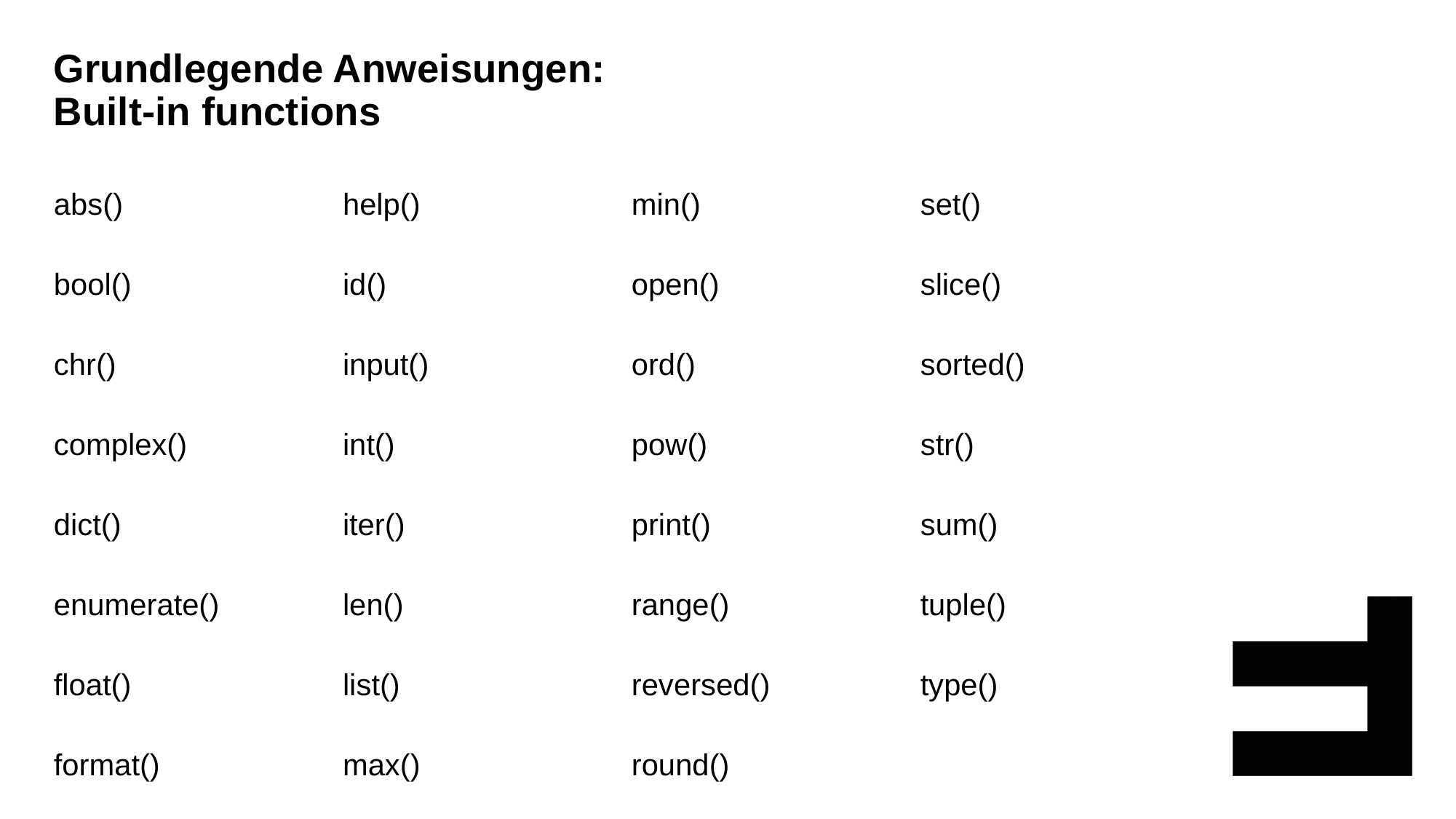

Grundlegende Anweisungen: Built-in functions
abs()
bool()
chr()
complex()
dict()
enumerate()
float()
format()
help()
id()
input()
int()
iter()
len()
list()
max()
min()
open()
ord()
pow()
print()
range()
reversed()
round()
set()
slice()
sorted()
str()
sum()
tuple()
type()